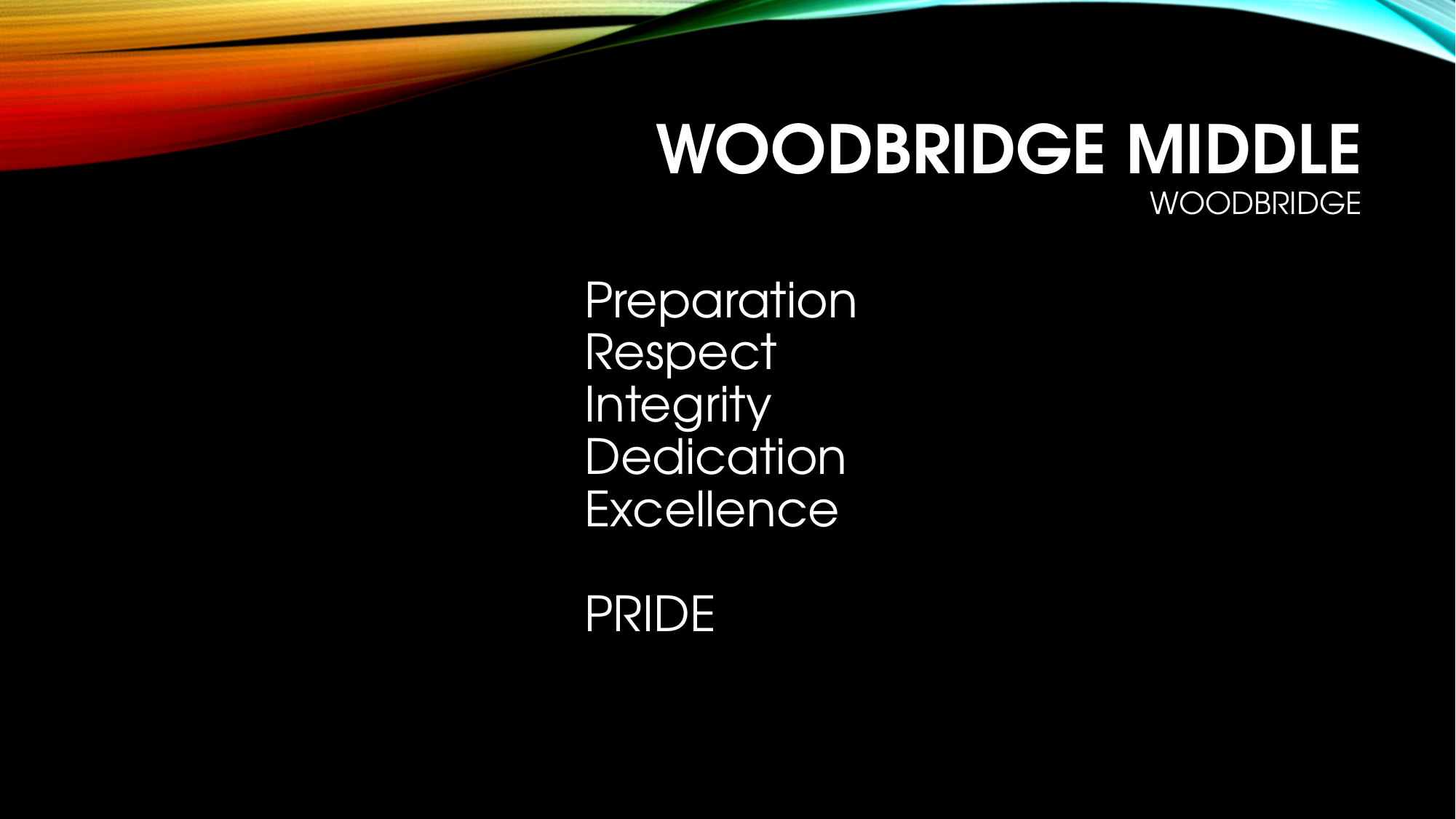

# Woodbridge Middle Woodbridge
Preparation
Respect
Integrity
Dedication
Excellence
PRIDE